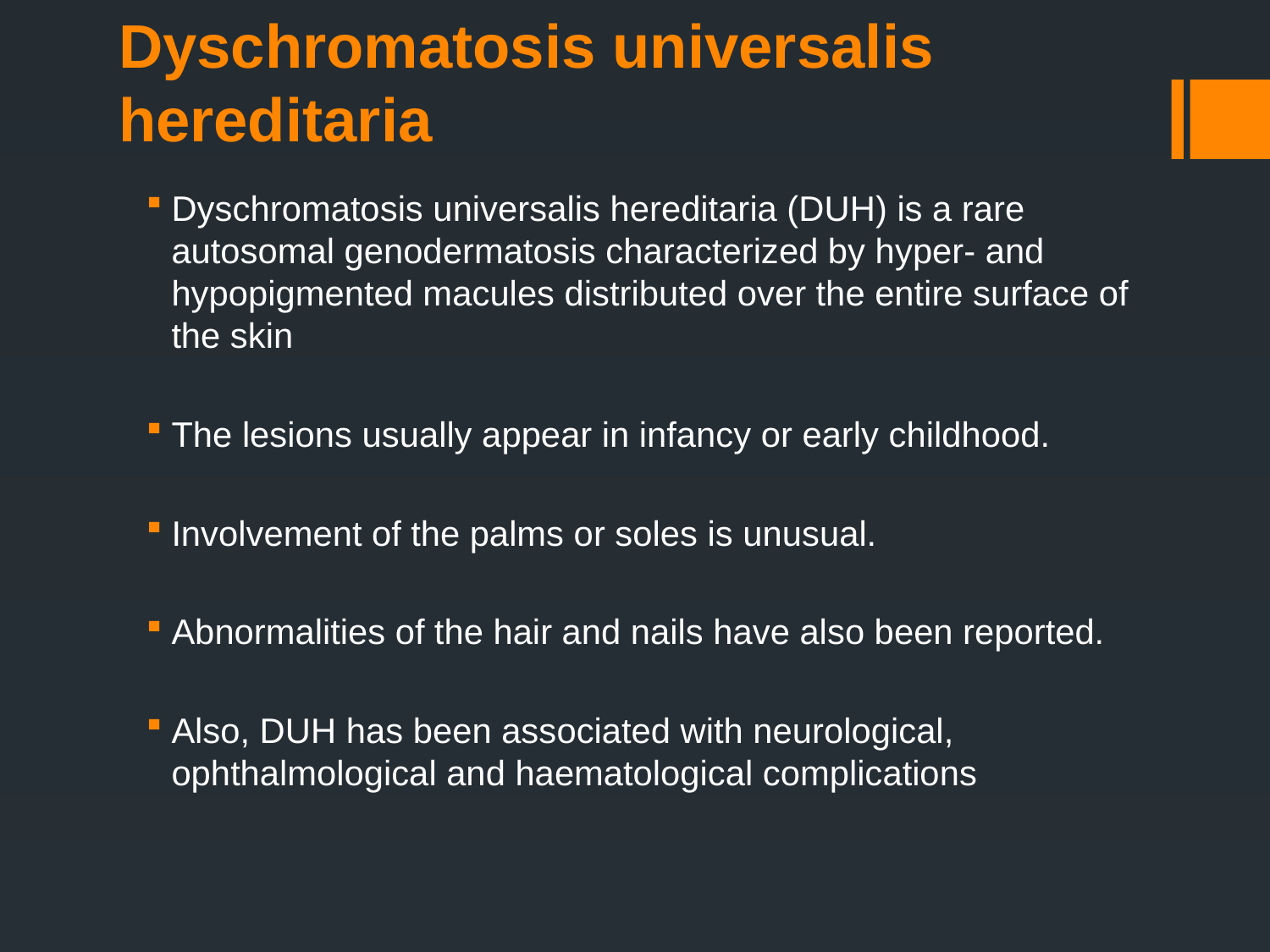

# Dyschromatosis universalis hereditaria
Dyschromatosis universalis hereditaria (DUH) is a rare autosomal genodermatosis characterized by hyper‐ and hypopigmented macules distributed over the entire surface of the skin

The lesions usually appear in infancy or early childhood.

Involvement of the palms or soles is unusual.

Abnormalities of the hair and nails have also been reported.

Also, DUH has been associated with neurological, ophthalmological and haematological complications